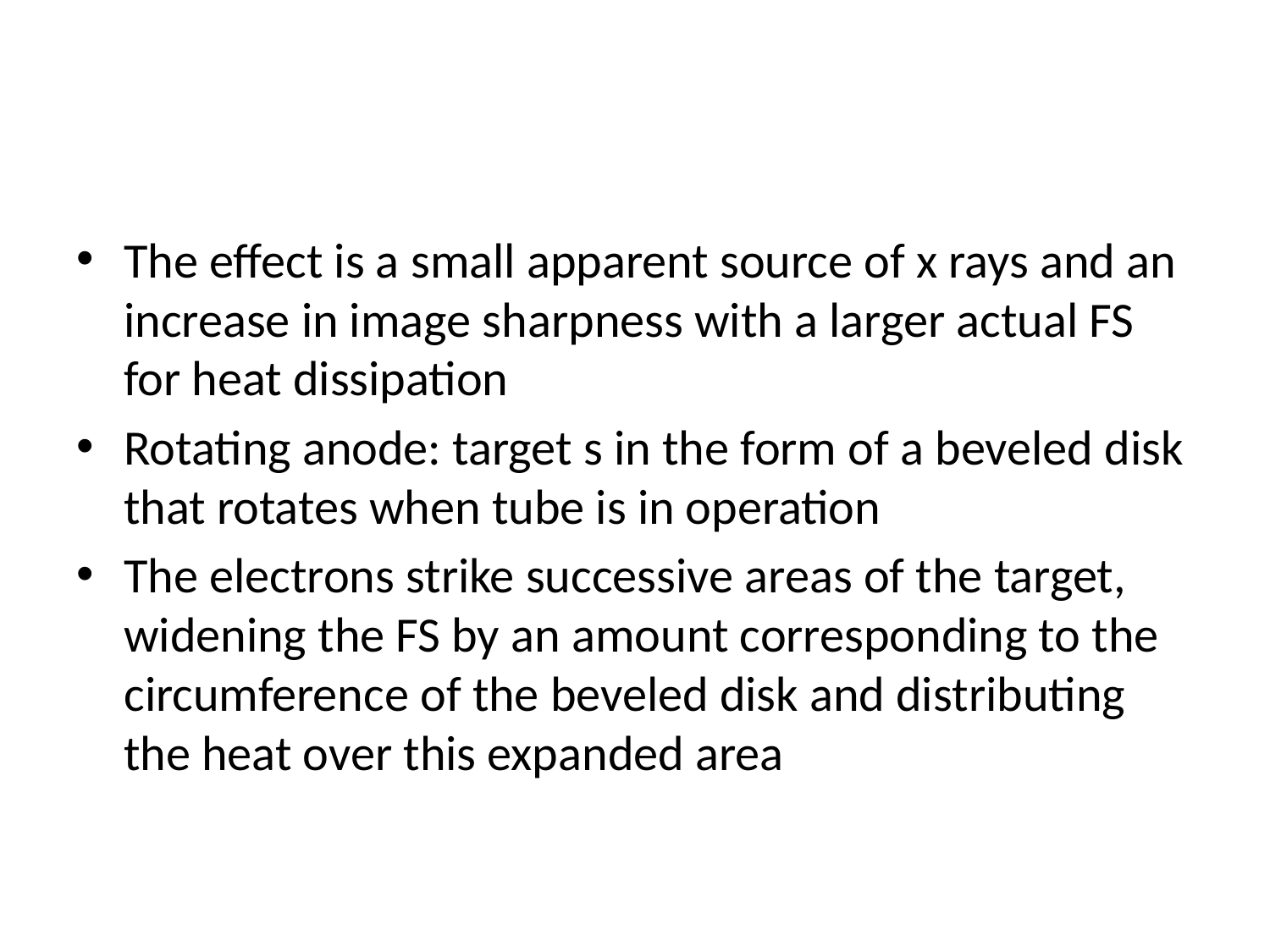

#
The effect is a small apparent source of x rays and an increase in image sharpness with a larger actual FS for heat dissipation
Rotating anode: target s in the form of a beveled disk that rotates when tube is in operation
The electrons strike successive areas of the target, widening the FS by an amount corresponding to the circumference of the beveled disk and distributing the heat over this expanded area